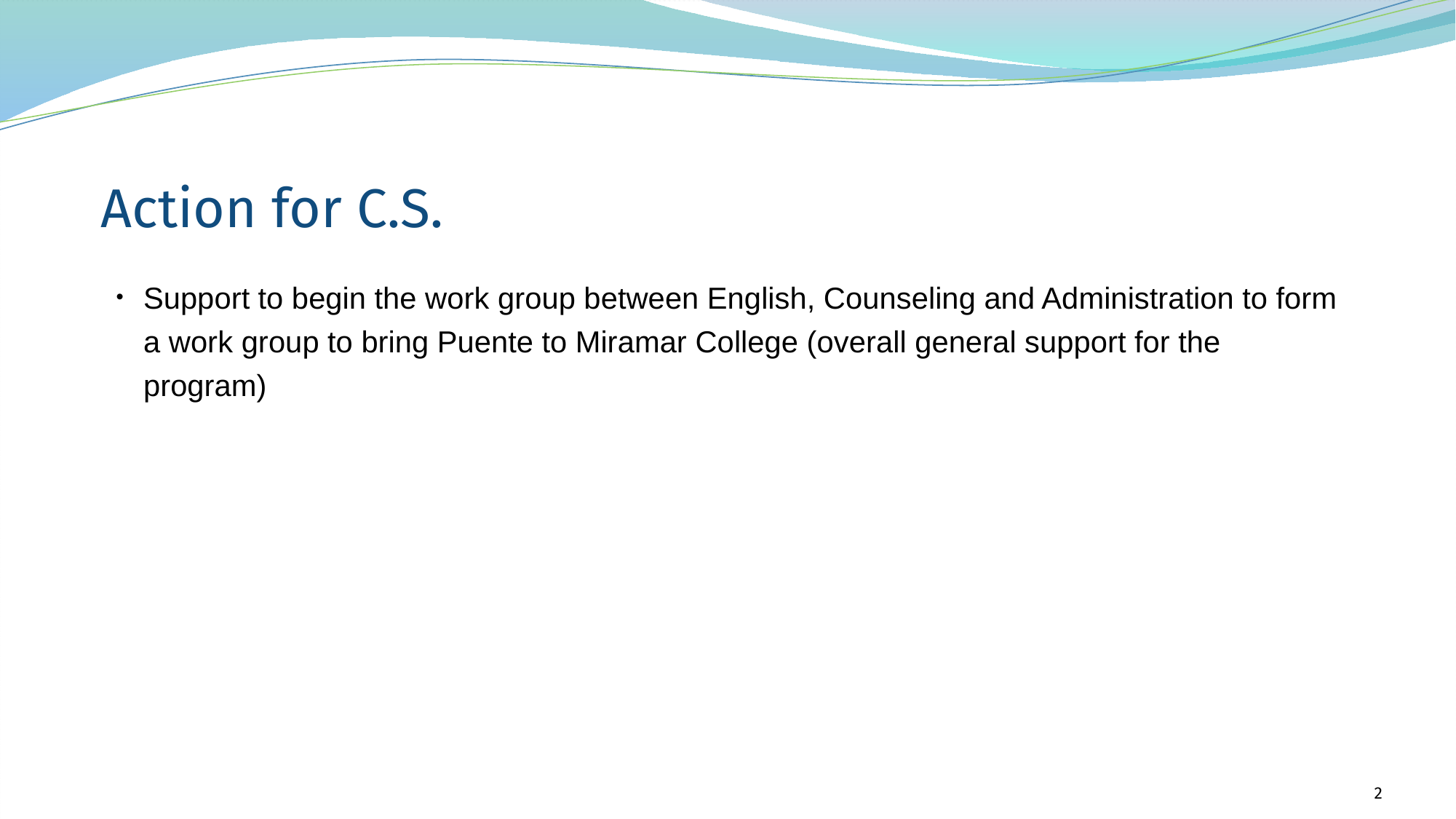

Action for C.S.

Support to begin the work group between English, Counseling and Administration to form a work group to bring Puente to Miramar College (overall general support for the program)

2